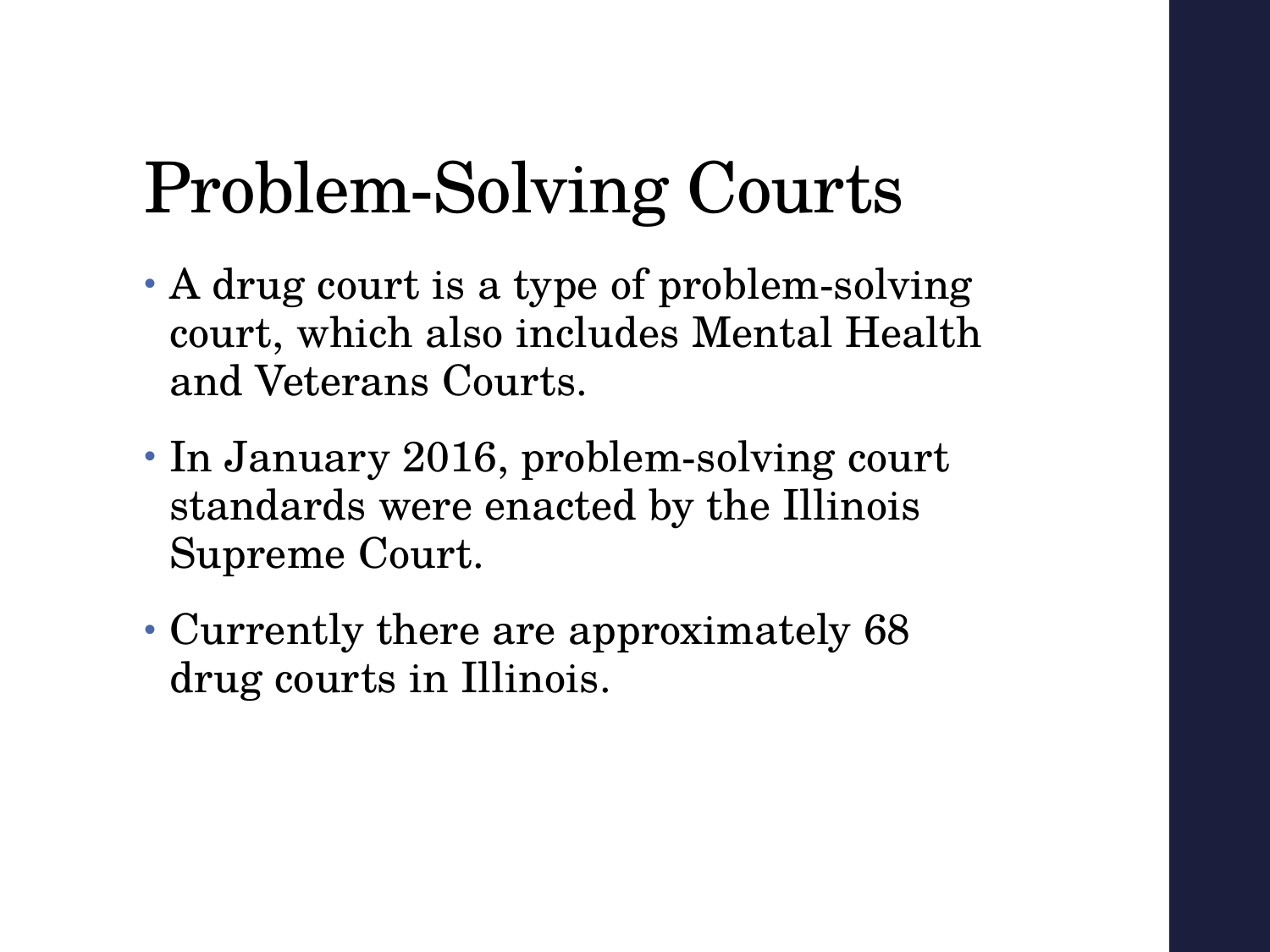

# Problem-Solving Courts
A drug court is a type of problem-solving court, which also includes Mental Health and Veterans Courts.
In January 2016, problem-solving court standards were enacted by the Illinois Supreme Court.
Currently there are approximately 68 drug courts in Illinois.